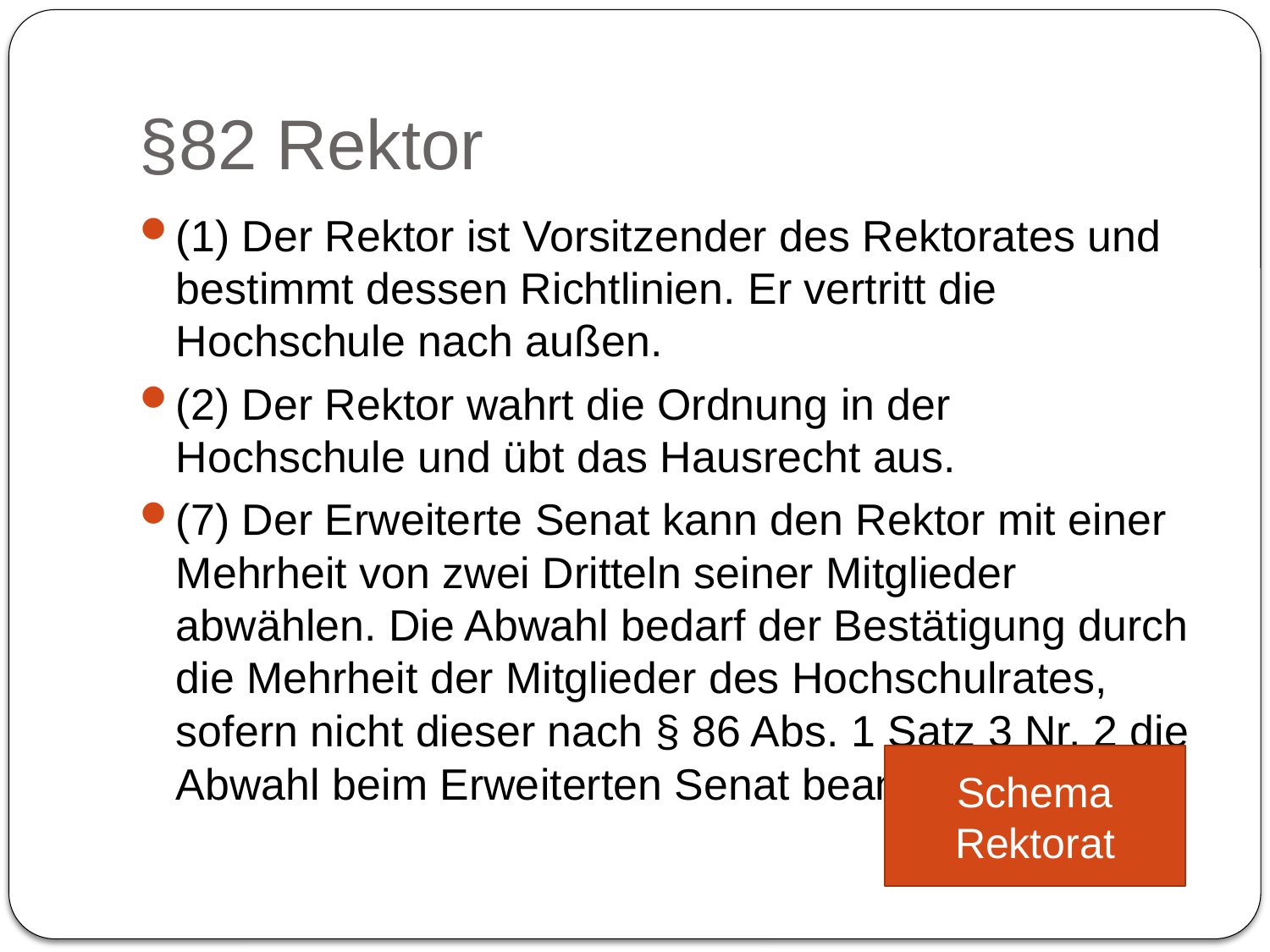

# §82 Rektor
(1) Der Rektor ist Vorsitzender des Rektorates und bestimmt dessen Richtlinien. Er vertritt die Hochschule nach außen.
(2) Der Rektor wahrt die Ordnung in der Hochschule und übt das Hausrecht aus.
(7) Der Erweiterte Senat kann den Rektor mit einer Mehrheit von zwei Dritteln seiner Mitglieder abwählen. Die Abwahl bedarf der Bestätigung durch die Mehrheit der Mitglieder des Hochschulrates, sofern nicht dieser nach § 86 Abs. 1 Satz 3 Nr. 2 die Abwahl beim Erweiterten Senat beantragt hat.
Schema Rektorat